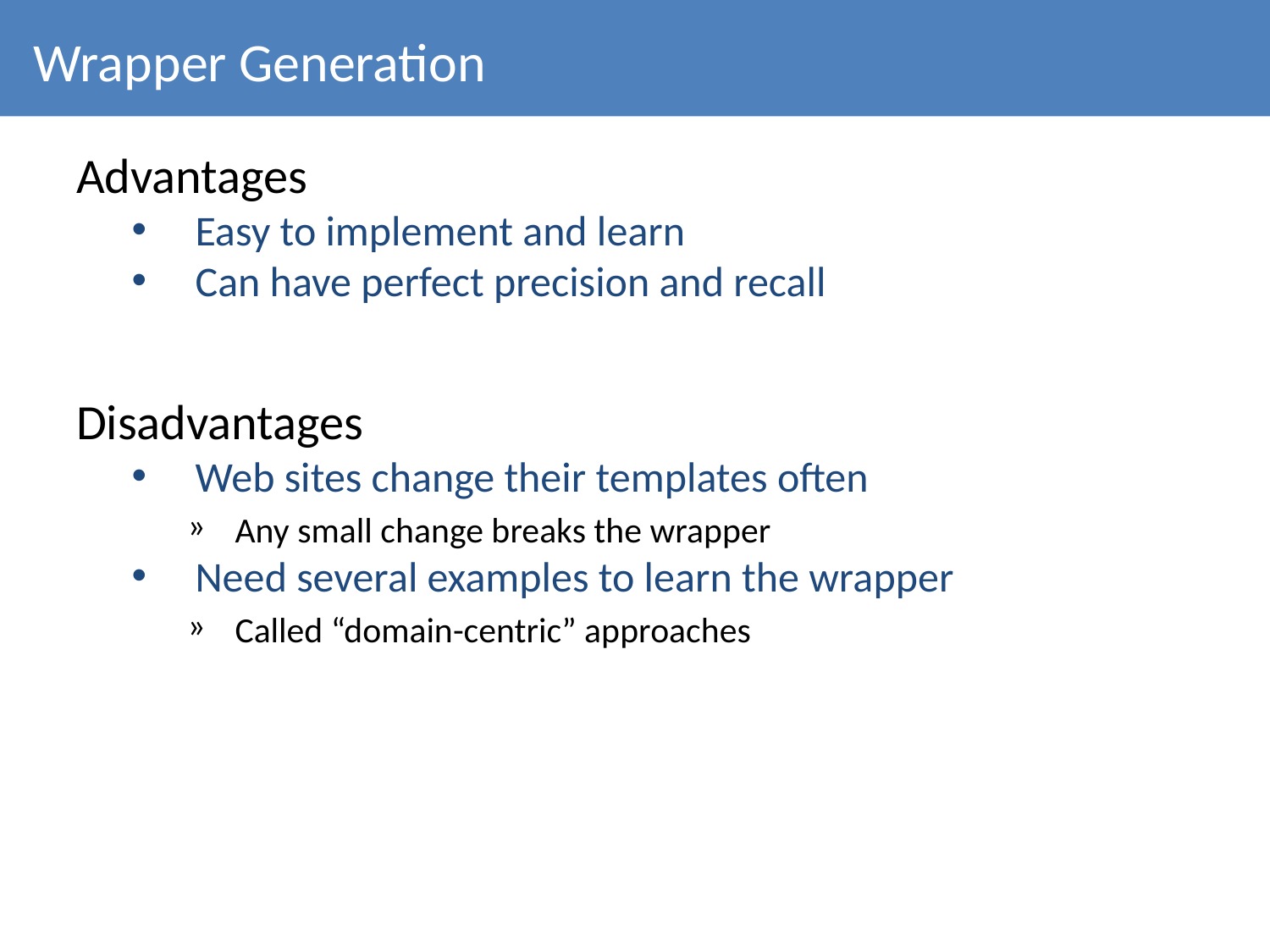

# Wrapper Generation
Advantages
Easy to implement and learn
Can have perfect precision and recall

Disadvantages
Web sites change their templates often
Any small change breaks the wrapper
Need several examples to learn the wrapper
Called “domain-centric” approaches